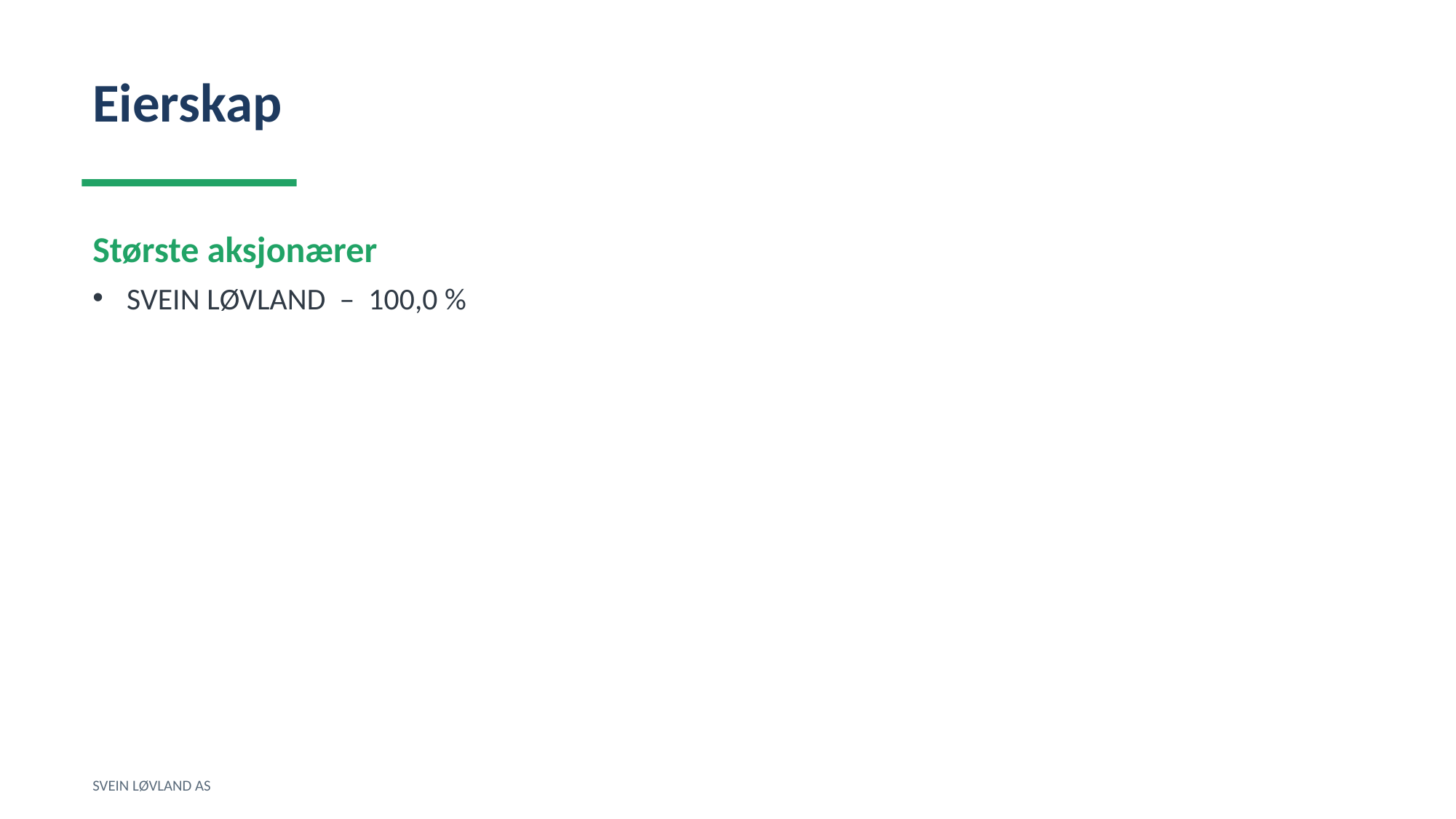

Eierskap

Største aksjonærer
SVEIN LØVLAND  –  100,0 %
SVEIN LØVLAND AS